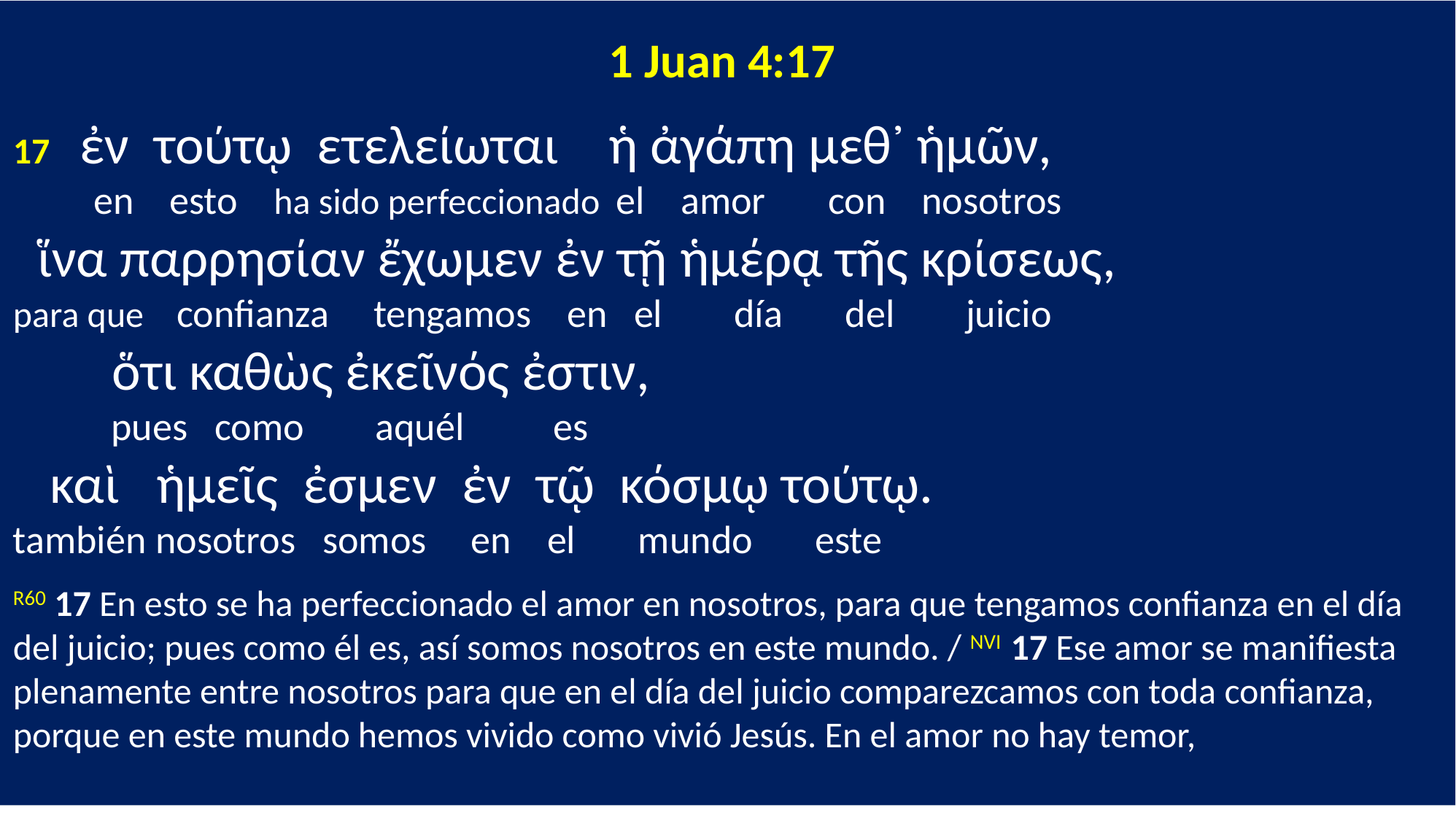

1 Juan 4:17

17   ἐν  τούτῳ  ετελείωται    ἡ ἀγάπη μεθ᾽ ἡμῶν,
         en    esto    ha sido perfeccionado  el    amor       con    nosotros
  ἵνα παρρησίαν ἔχωμεν ἐν τῇ ἡμέρᾳ τῆς κρίσεως,
para que    confianza     tengamos    en   el        día       del        juicio
        ὅτι καθὼς ἐκεῖνός ἐστιν,
           pues   como        aquél          es
   καὶ   ἡμεῖς  ἐσμεν  ἐν  τῷ  κόσμῳ τούτῳ.
también nosotros   somos     en    el       mundo       este

R60 17 En esto se ha perfeccionado el amor en nosotros, para que tengamos confianza en el día del juicio; pues como él es, así somos nosotros en este mundo. / NVI  17 Ese amor se manifiesta plenamente entre nosotros para que en el día del juicio comparezcamos con toda confianza, porque en este mundo hemos vivido como vivió Jesús. En el amor no hay temor,